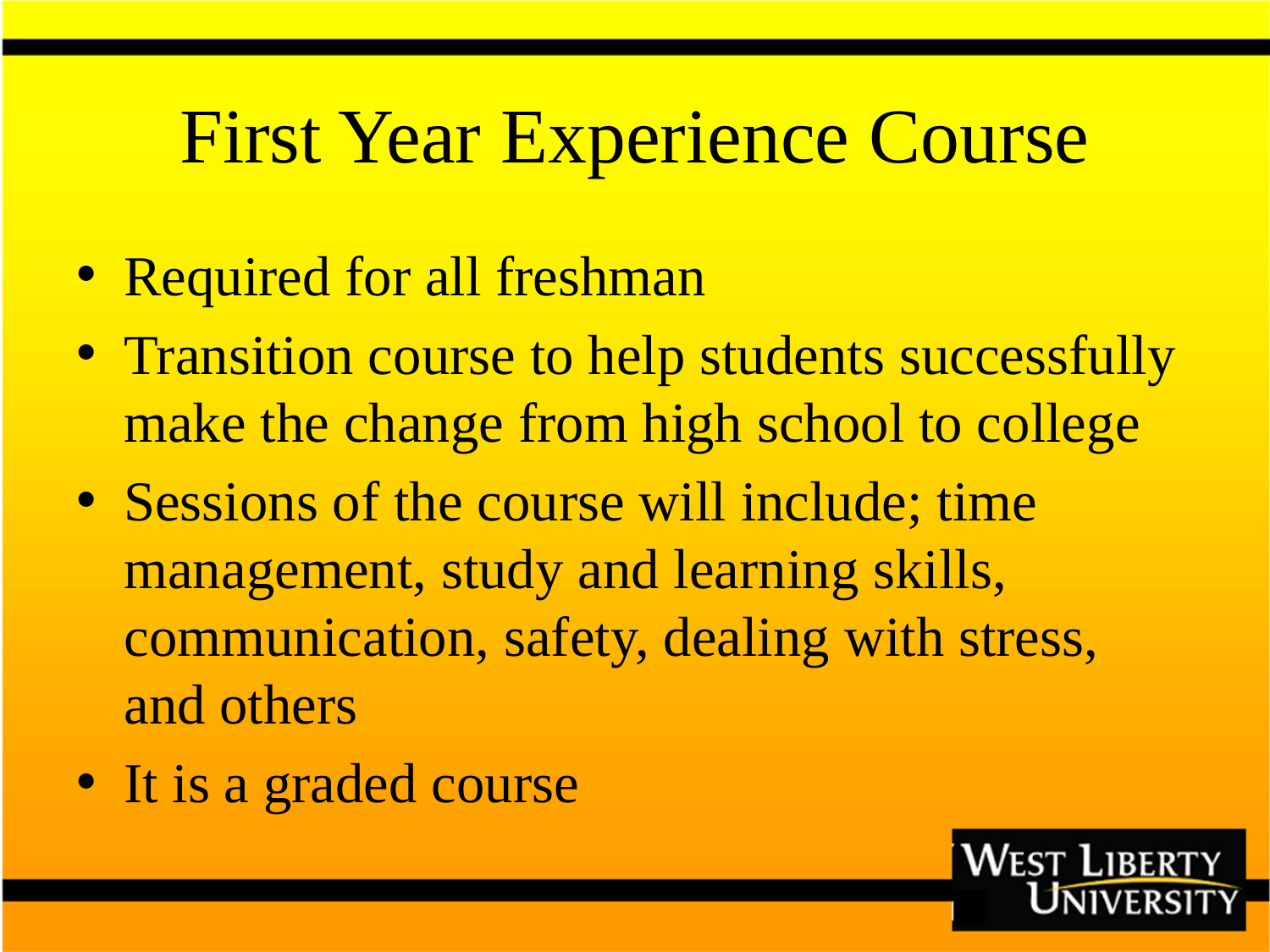

# First Year Experience Course
Required for all freshman
Transition course to help students successfully make the change from high school to college
Sessions of the course will include; time management, study and learning skills, communication, safety, dealing with stress, and others
It is a graded course